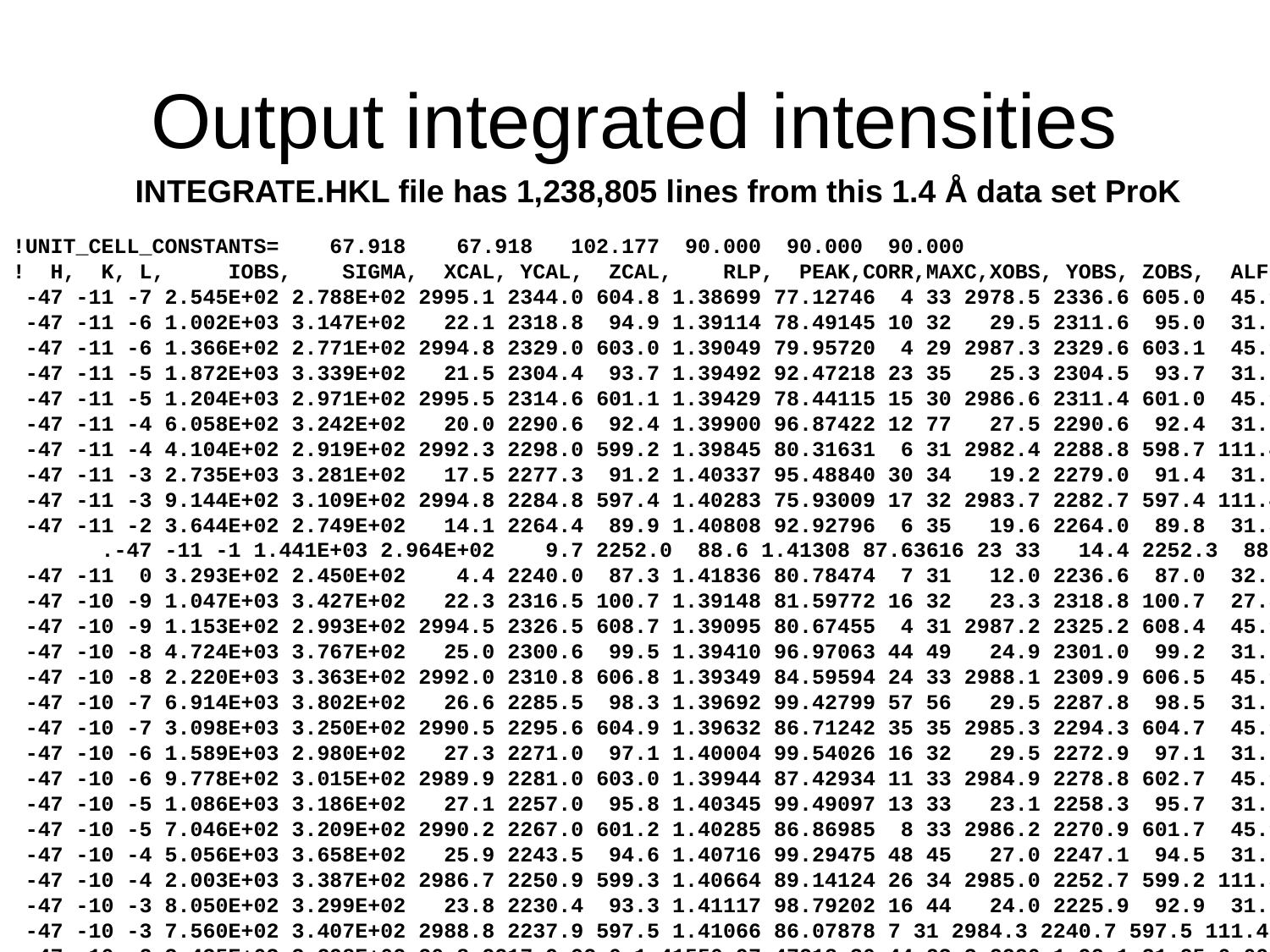

# Output integrated intensities
INTEGRATE.HKL file has 1,238,805 lines from this 1.4 Å data set ProK
!UNIT_CELL_CONSTANTS=    67.918    67.918   102.177  90.000  90.000  90.000
!  H,  K, L,     IOBS,    SIGMA,  XCAL, YCAL,  ZCAL,    RLP,  PEAK,CORR,MAXC,XOBS, YOBS, ZOBS,  ALF0,BET0,ALF1,BET1,PSI,ISEG
 -47 -11 -7 2.545E+02 2.788E+02 2995.1 2344.0 604.8 1.38699 77.12746  4 33 2978.5 2336.6 605.0  45.91 0.07 -29.44 66.81 -118.54 1
 -47 -11 -6 1.002E+03 3.147E+02   22.1 2318.8  94.9 1.39114 78.49145 10 32   29.5 2311.6  95.0  31.25 0.09 -151.27 66.62 95.30 1
 -47 -11 -6 1.366E+02 2.771E+02 2994.8 2329.0 603.0 1.39049 79.95720  4 29 2987.3 2329.6 603.1  45.91 0.07 -29.01 66.72 -118.77 1
 -47 -11 -5 1.872E+03 3.339E+02   21.5 2304.4  93.7 1.39492 92.47218 23 35   25.3 2304.5  93.7  31.25 0.09 -151.71 66.54 94.48 1
 -47 -11 -5 1.204E+03 2.971E+02 2995.5 2314.6 601.1 1.39429 78.44115 15 30 2986.6 2311.4 601.0  45.91 0.07 -28.57 66.64 -118.99 1
 -47 -11 -4 6.058E+02 3.242E+02   20.0 2290.6  92.4 1.39900 96.87422 12 77   27.5 2290.6  92.4  31.25 0.09 -152.15 66.47 93.68 1
 -47 -11 -4 4.104E+02 2.919E+02 2992.3 2298.0 599.2 1.39845 80.31631  6 31 2982.4 2288.8 598.7 111.48 0.07 -28.13 66.51 -119.18 1
 -47 -11 -3 2.735E+03 3.281E+02   17.5 2277.3  91.2 1.40337 95.48840 30 34   19.2 2279.0  91.4  31.25 0.09 -152.59 66.42 92.90 1
 -47 -11 -3 9.144E+02 3.109E+02 2994.8 2284.8 597.4 1.40283 75.93009 17 32 2983.7 2282.7 597.4 111.48 0.07 -27.69 66.46 -119.37 1
 -47 -11 -2 3.644E+02 2.749E+02   14.1 2264.4  89.9 1.40808 92.92796  6 35   19.6 2264.0  89.8  31.81 0.09 -153.04 66.39 92.13 1 -47 -11               .-47 -11 -1 1.441E+03 2.964E+02    9.7 2252.0  88.6 1.41308 87.63616 23 33   14.4 2252.3  88.7  32.14 0.09 -153.48 66.36 91.39 1
 -47 -11  0 3.293E+02 2.450E+02    4.4 2240.0  87.3 1.41836 80.78474  7 31   12.0 2236.6  87.0  32.14 0.09 -153.93 66.36 90.67 1
 -47 -10 -9 1.047E+03 3.427E+02   22.3 2316.5 100.7 1.39148 81.59772 16 32   23.3 2318.8 100.7  27.88 0.08 -151.33 66.60 97.62 1
 -47 -10 -9 1.153E+02 2.993E+02 2994.5 2326.5 608.7 1.39095 80.67455  4 31 2987.2 2325.2 608.4  45.91 0.07 -28.94 66.70 -116.36 1
 -47 -10 -8 4.724E+03 3.767E+02   25.0 2300.6  99.5 1.39410 96.97063 44 49   24.9 2301.0  99.2  31.13 0.08 -151.77 66.48 96.75 1
 -47 -10 -8 2.220E+03 3.363E+02 2992.0 2310.8 606.8 1.39349 84.59594 24 33 2988.1 2309.9 606.5  45.91 0.07 -28.51 66.58 -116.63 1
 -47 -10 -7 6.914E+03 3.802E+02   26.6 2285.5  98.3 1.39692 99.42799 57 56   29.5 2287.8  98.5  31.25 0.09 -152.20 66.37 95.90 1
 -47 -10 -7 3.098E+03 3.250E+02 2990.5 2295.6 604.9 1.39632 86.71242 35 35 2985.3 2294.3 604.7  45.91 0.07 -28.08 66.47 -116.87 1
 -47 -10 -6 1.589E+03 2.980E+02   27.3 2271.0  97.1 1.40004 99.54026 16 32   29.5 2272.9  97.1  31.25 0.09 -152.63 66.28 95.07 1
 -47 -10 -6 9.778E+02 3.015E+02 2989.9 2281.0 603.0 1.39944 87.42934 11 33 2984.9 2278.8 602.7  45.91 0.07 -27.65 66.38 -117.11 1
 -47 -10 -5 1.086E+03 3.186E+02   27.1 2257.0  95.8 1.40345 99.49097 13 33   23.1 2258.3  95.7  31.25 0.09 -153.06 66.20 94.25 1
 -47 -10 -5 7.046E+02 3.209E+02 2990.2 2267.0 601.2 1.40285 86.86985  8 33 2986.2 2270.9 601.7  45.91 0.07 -27.22 66.30 -117.33 1
 -47 -10 -4 5.056E+03 3.658E+02   25.9 2243.5  94.6 1.40716 99.29475 48 45   27.0 2247.1  94.5  31.25 0.09 -153.50 66.14 93.46 1
 -47 -10 -4 2.003E+03 3.387E+02 2986.7 2250.9 599.3 1.40664 89.14124 26 34 2985.0 2252.7 599.2 111.36 0.07 -26.79 66.17 -117.53 1
 -47 -10 -3 8.050E+02 3.299E+02   23.8 2230.4  93.3 1.41117 98.79202 16 44   24.0 2225.9  92.9  31.25 0.09 -153.93 66.09 92.69 1
 -47 -10 -3 7.560E+02 3.407E+02 2988.8 2237.9 597.5 1.41066 86.07878 7 31 2984.3 2240.7 597.5 111.48 0.07 -26.35 66.12 -117.73 1
 -47 -10 -2 3.435E+03 3.298E+02 20.8 2217.9 92.0 1.41550 97.47218 30 44 23.3 2220.1 92.1 31.25 0.09 -154.37 66.05 91.93 1
 -47 -10 -2 1.502E+03 3.296E+02 2991.9 2225.3 595.7 1.41499 81.04167 19 38 2987.7 2223.9 595.6 111.48 0.07 -25.91 66.08 -117.92 1
 -47 -10 -1 1.185E+03 3.234E+02 16.8 2205.7 90.7 1.42013 94.89558 14 34 23.3 2203.6 91.0 31.25 0.09 -154.81 66.03 91.20 1
 -47 -10 0 4.880E+02 3.137E+02 11.8 2193.8 89.4 1.42512 90.43126 12 35 17.5 2193.4 89.6 32.13 0.09 -155.26 66.02 90.47 1
 -47 -10 1 7.198E+02 2.775E+02 6.1 2182.4 88.1 1.43037 82.80218 15 34 14.4 2180.9 88.0 32.14 0.09 -155.70 66.03 89.77 1
 -47 -9 -11 1.625E+04 5.170E+02 16.5 2302.1 105.2 1.39783 89.53320 83 75 18.8 2303.5 105.5 27.87 0.08 -151.85 66.58 99.11 1
 -47 -9 -10 3.139E+03 3.181E+02 21.4 2285.6 104.0 1.39940 97.73439 28 45 23.9 2286.7 104.1 27.87 0.08 -152.27 66.43 98.22 1
 -47 -9 -10 1.502E+03 2.902E+02 2994.5 2294.9 610.6 1.39895 79.06115 25 34 2985.4 2292.3 610.5 56.07 0.07 -27.99 66.52 -114.47 1
 -47 -9 -9 1.269E+03 3.169E+02 25.2 2269.7 102.8 1.40127 99.12431 15 33 24.9 2272.3 102.7 27.87 0.08 -152.69 66.30 97.34 1
 -47 -9 -9 3.660E+02 3.163E+02 2991.9 2279.6 608.7 1.40076 84.73209 6 31 2980.7 2278.0 608.8 45.91 0.07 -27.58 66.40 -114.75 1
 -47 -9 -8 3.405E+02 2.993E+02 28.1 2254.4 101.6 1.40342 99.61732 5 36 33.8 2251.4 101.8 27.87 0.08 -153.12 66.17 96.49 1
 -47 -9 -8 5.246E+02 3.242E+02 2989.1 2264.3 606.9 1.40292 88.66219 7 31 2979.4 2256.8 606.8 45.91 0.07 -27.15 66.27 -115.01 1